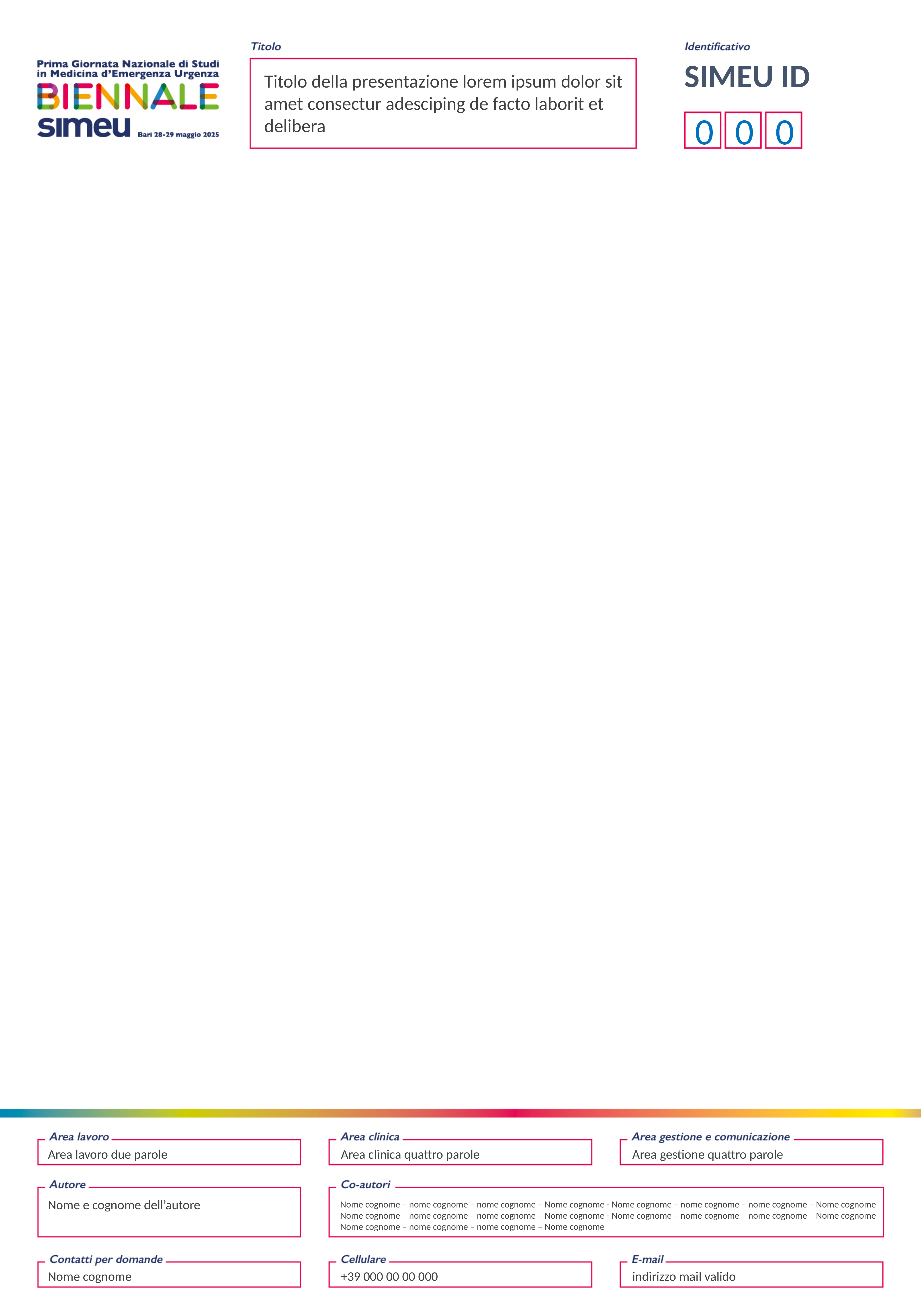

SIMEU ID
Titolo della presentazione lorem ipsum dolor sit amet consectur adesciping de facto laborit et delibera
0
0
0
Area lavoro due parole
Area clinica quattro parole
Area gestione quattro parole
Nome e cognome dell’autore
Nome cognome – nome cognome – nome cognome – Nome cognome - Nome cognome – nome cognome – nome cognome – Nome cognome
Nome cognome – nome cognome – nome cognome – Nome cognome - Nome cognome – nome cognome – nome cognome – Nome cognome
Nome cognome – nome cognome – nome cognome – Nome cognome
Nome cognome
+39 000 00 00 000
indirizzo mail valido